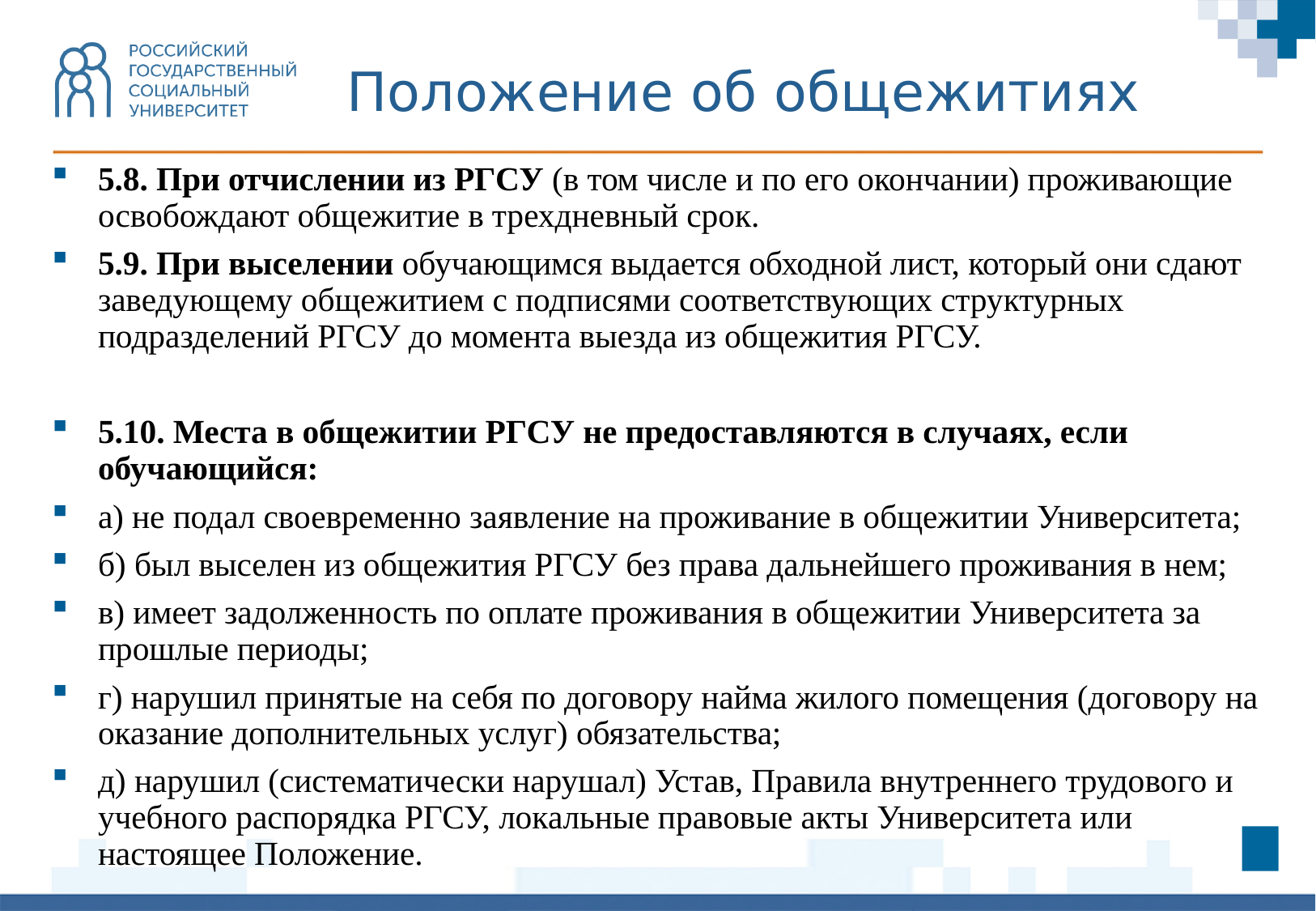

Положение об общежитиях

5.8. При отчислении из РГСУ (в том числе и по его окончании) проживающие освобождают общежитие в трехдневный срок.
5.9. При выселении обучающимся выдается обходной лист, который они сдают заведующему общежитием с подписями соответствующих структурных подразделений РГСУ до момента выезда из общежития РГСУ.

5.10. Места в общежитии РГСУ не предоставляются в случаях, если обучающийся:
а) не подал своевременно заявление на проживание в общежитии Университета;
б) был выселен из общежития РГСУ без права дальнейшего проживания в нем;
в) имеет задолженность по оплате проживания в общежитии Университета за прошлые периоды;
г) нарушил принятые на себя по договору найма жилого помещения (договору на оказание дополнительных услуг) обязательства;
д) нарушил (систематически нарушал) Устав, Правила внутреннего трудового и учебного распорядка РГСУ, локальные правовые акты Университета или настоящее Положение.